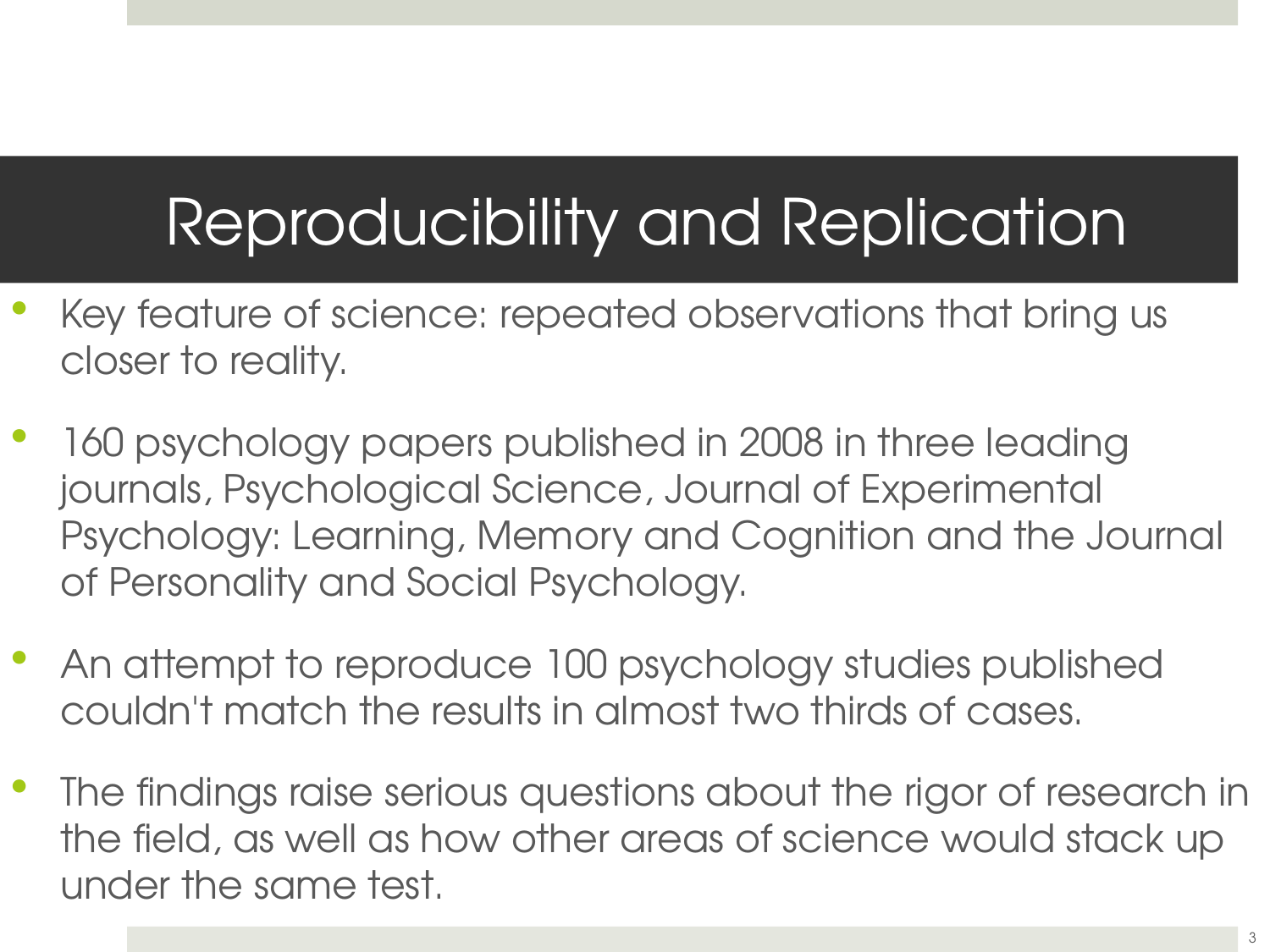

# Reproducibility and Replication
Key feature of science: repeated observations that bring us closer to reality.
160 psychology papers published in 2008 in three leading journals, Psychological Science, Journal of Experimental Psychology: Learning, Memory and Cognition and the Journal of Personality and Social Psychology.
An attempt to reproduce 100 psychology studies published couldn't match the results in almost two thirds of cases.
The findings raise serious questions about the rigor of research in the field, as well as how other areas of science would stack up under the same test.
3